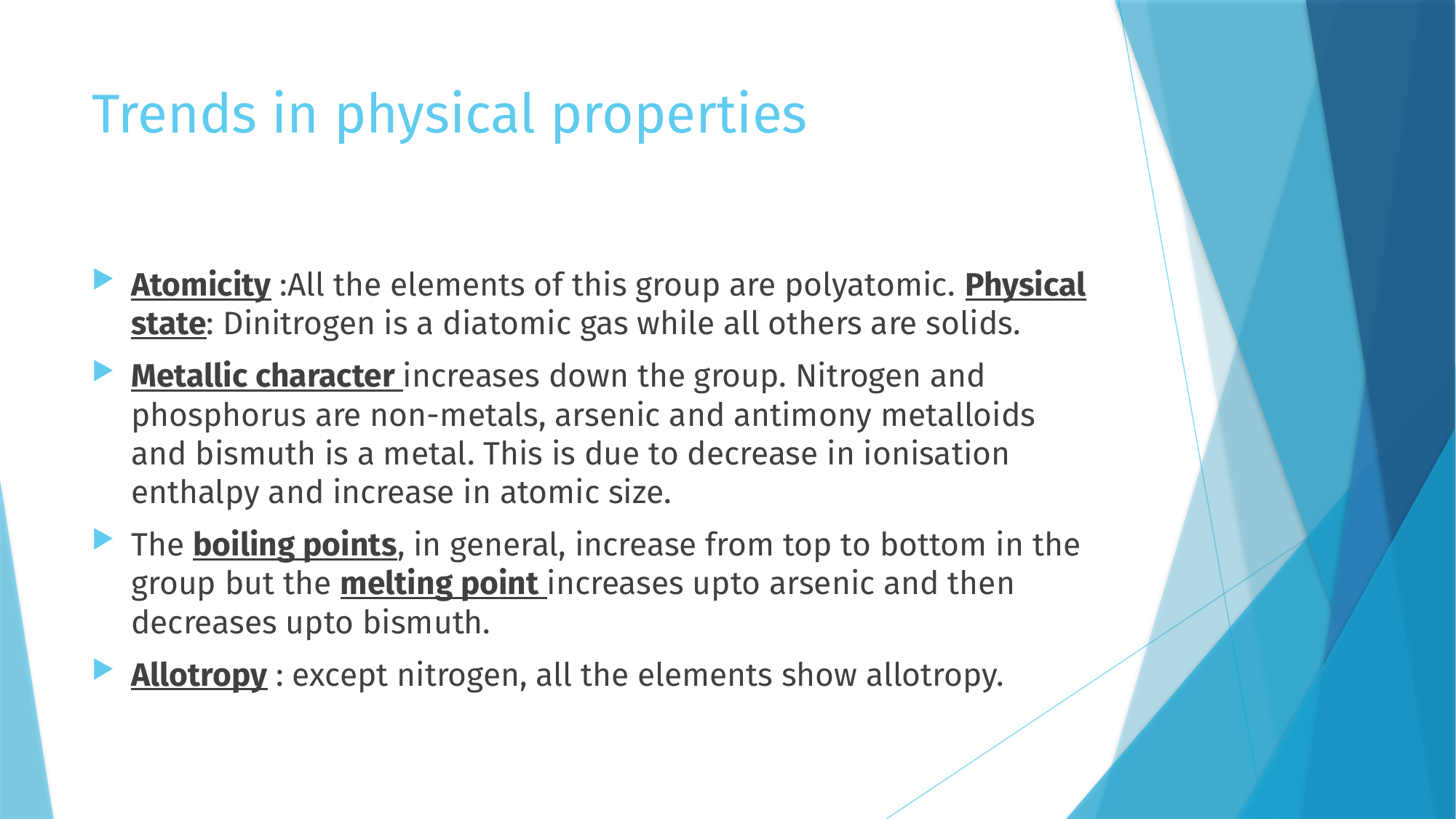

# Trends in physical properties
Atomicity :All the elements of this group are polyatomic. Physical state: Dinitrogen is a diatomic gas while all others are solids.
Metallic character increases down the group. Nitrogen and phosphorus are non-metals, arsenic and antimony metalloids and bismuth is a metal. This is due to decrease in ionisation enthalpy and increase in atomic size.
The boiling points, in general, increase from top to bottom in the group but the melting point increases upto arsenic and then decreases upto bismuth.
Allotropy : except nitrogen, all the elements show allotropy.